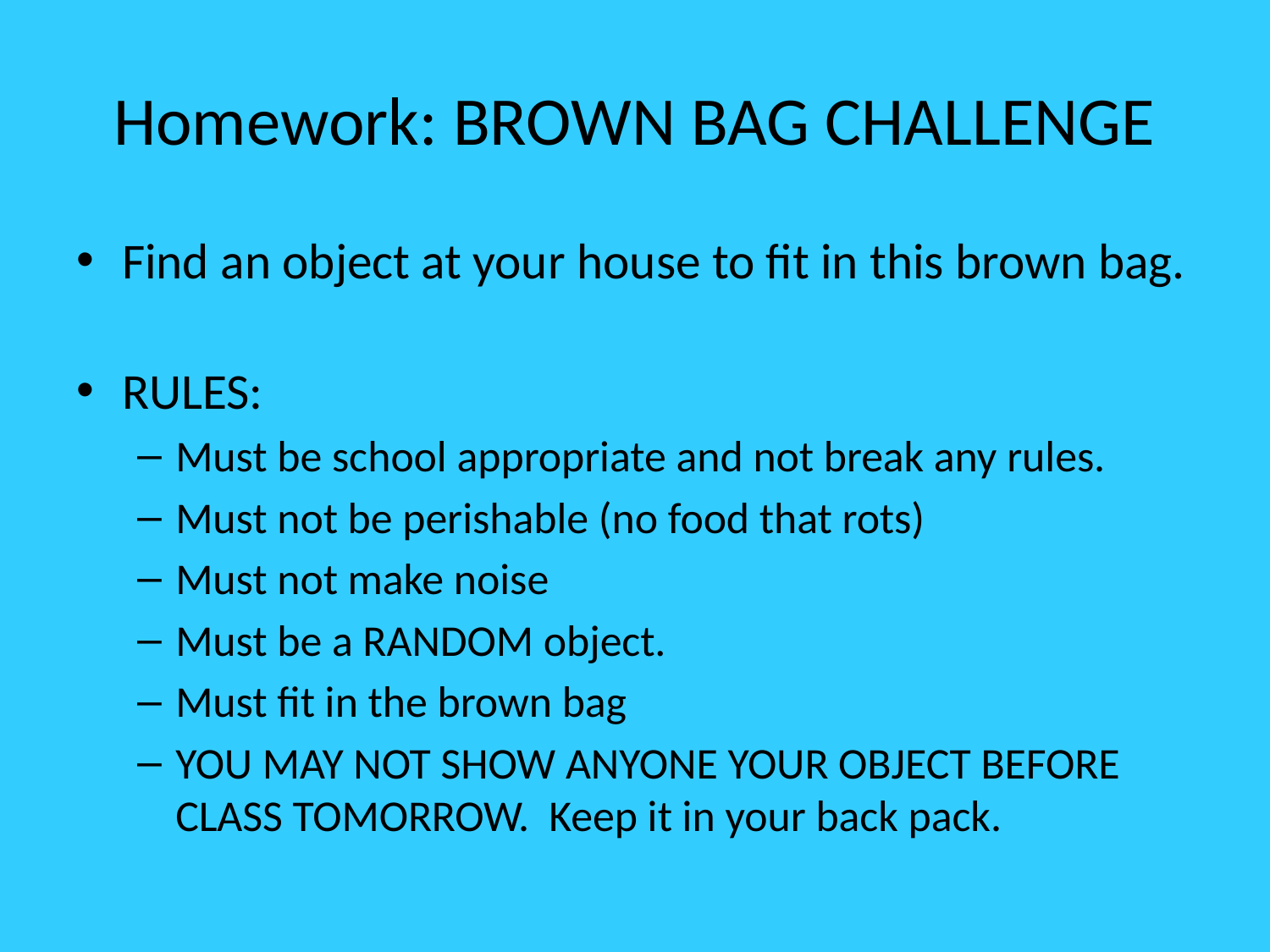

# Homework: BROWN BAG CHALLENGE
Find an object at your house to fit in this brown bag.
RULES:
Must be school appropriate and not break any rules.
Must not be perishable (no food that rots)
Must not make noise
Must be a RANDOM object.
Must fit in the brown bag
YOU MAY NOT SHOW ANYONE YOUR OBJECT BEFORE CLASS TOMORROW.  Keep it in your back pack.